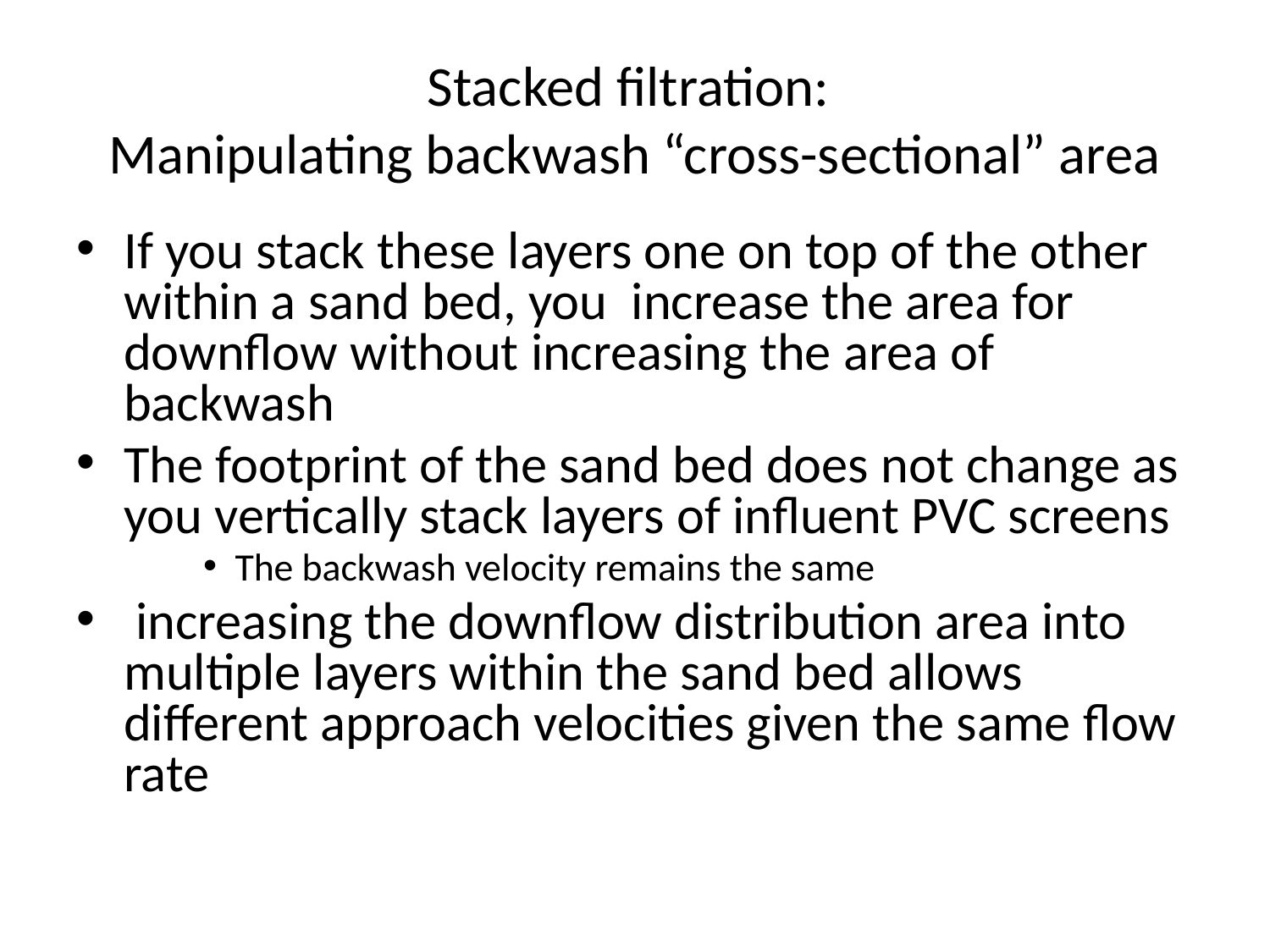

Stacked filtration:
Manipulating backwash “cross-sectional” area
If you stack these layers one on top of the other within a sand bed, you  increase the area for downflow without increasing the area of backwash
The footprint of the sand bed does not change as you vertically stack layers of influent PVC screens
The backwash velocity remains the same
 increasing the downflow distribution area into multiple layers within the sand bed allows different approach velocities given the same flow rate